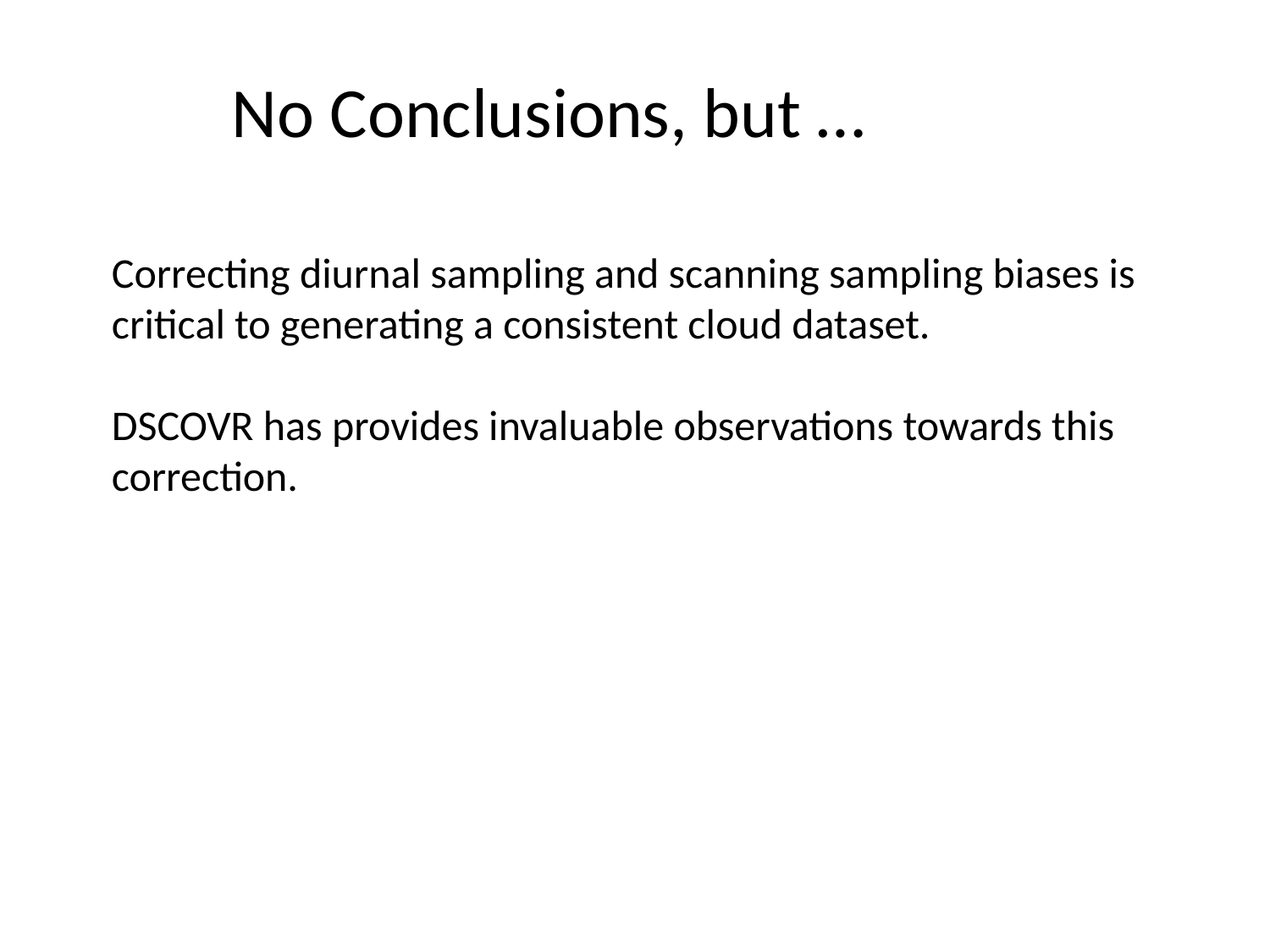

No Conclusions, but …
Correcting diurnal sampling and scanning sampling biases is critical to generating a consistent cloud dataset.

DSCOVR has provides invaluable observations towards this correction.